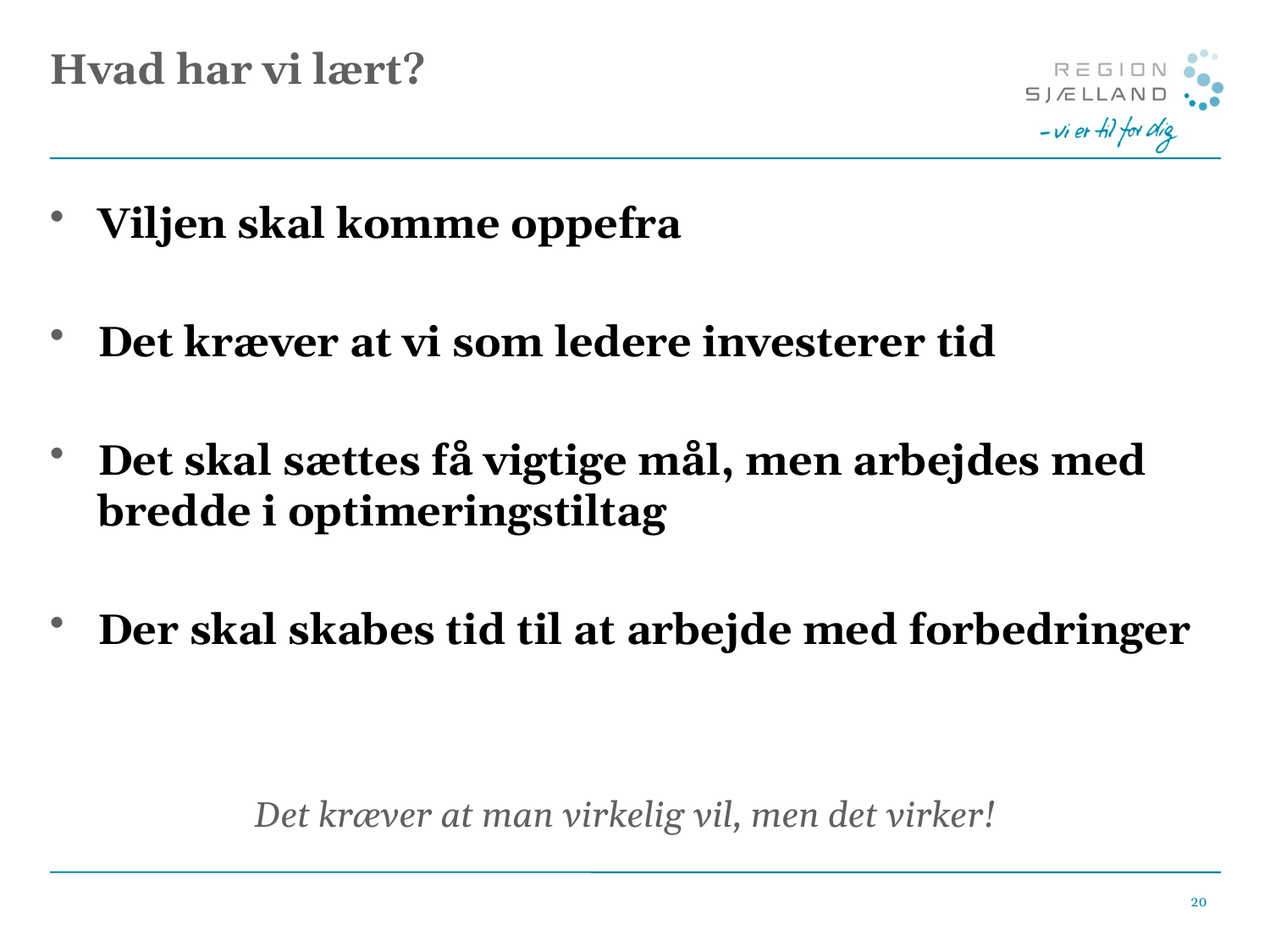

# Hvad har vi lært?
Viljen skal komme oppefra

Det kræver at vi som ledere investerer tid

Det skal sættes få vigtige mål, men arbejdes med bredde i optimeringstiltag

Der skal skabes tid til at arbejde med forbedringer

Det kræver at man virkelig vil, men det virker!
20